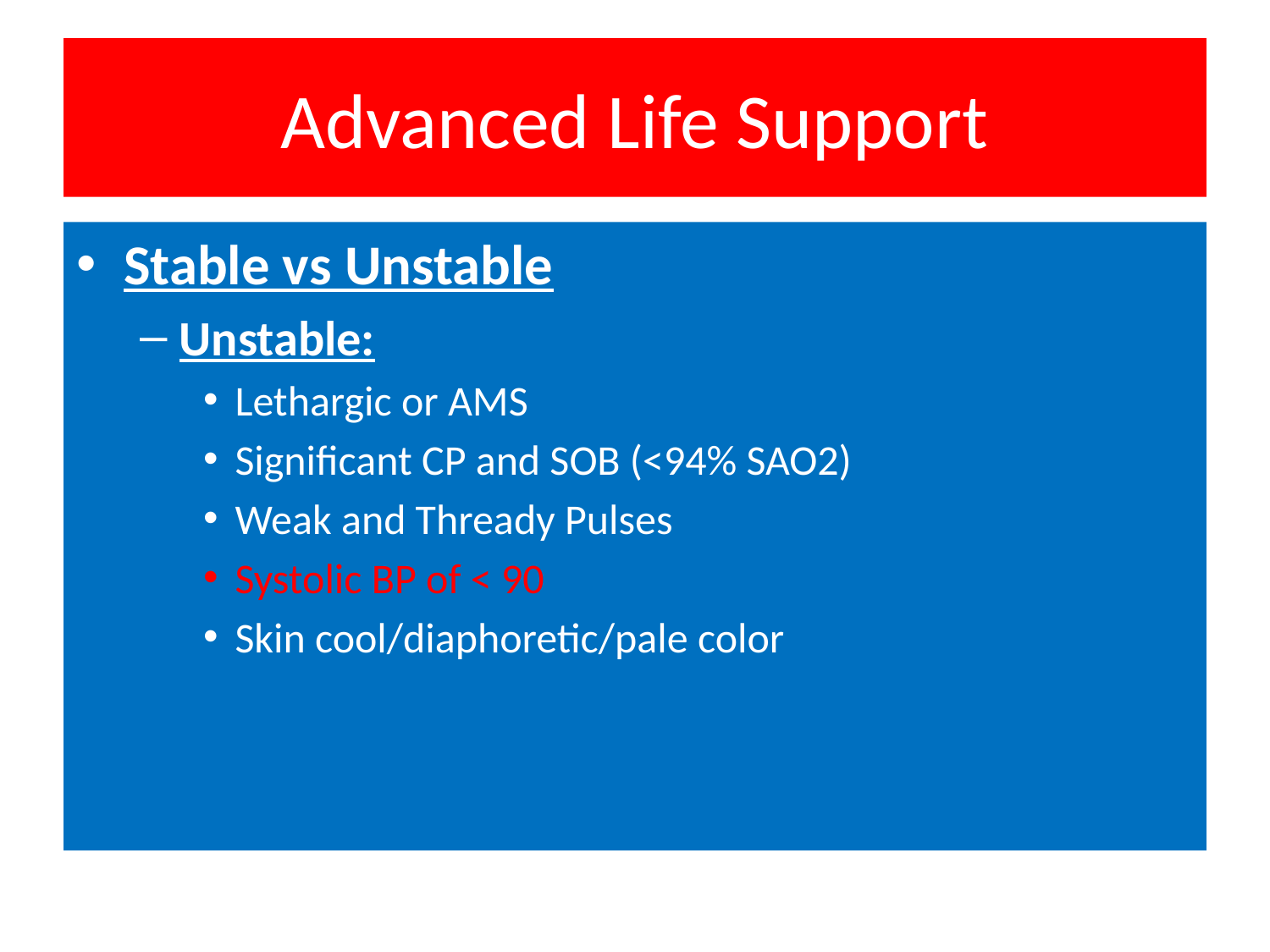

# Advanced Life Support
Stable vs Unstable
Unstable:
Lethargic or AMS
Significant CP and SOB (<94% SAO2)
Weak and Thready Pulses
Systolic BP of < 90
Skin cool/diaphoretic/pale color